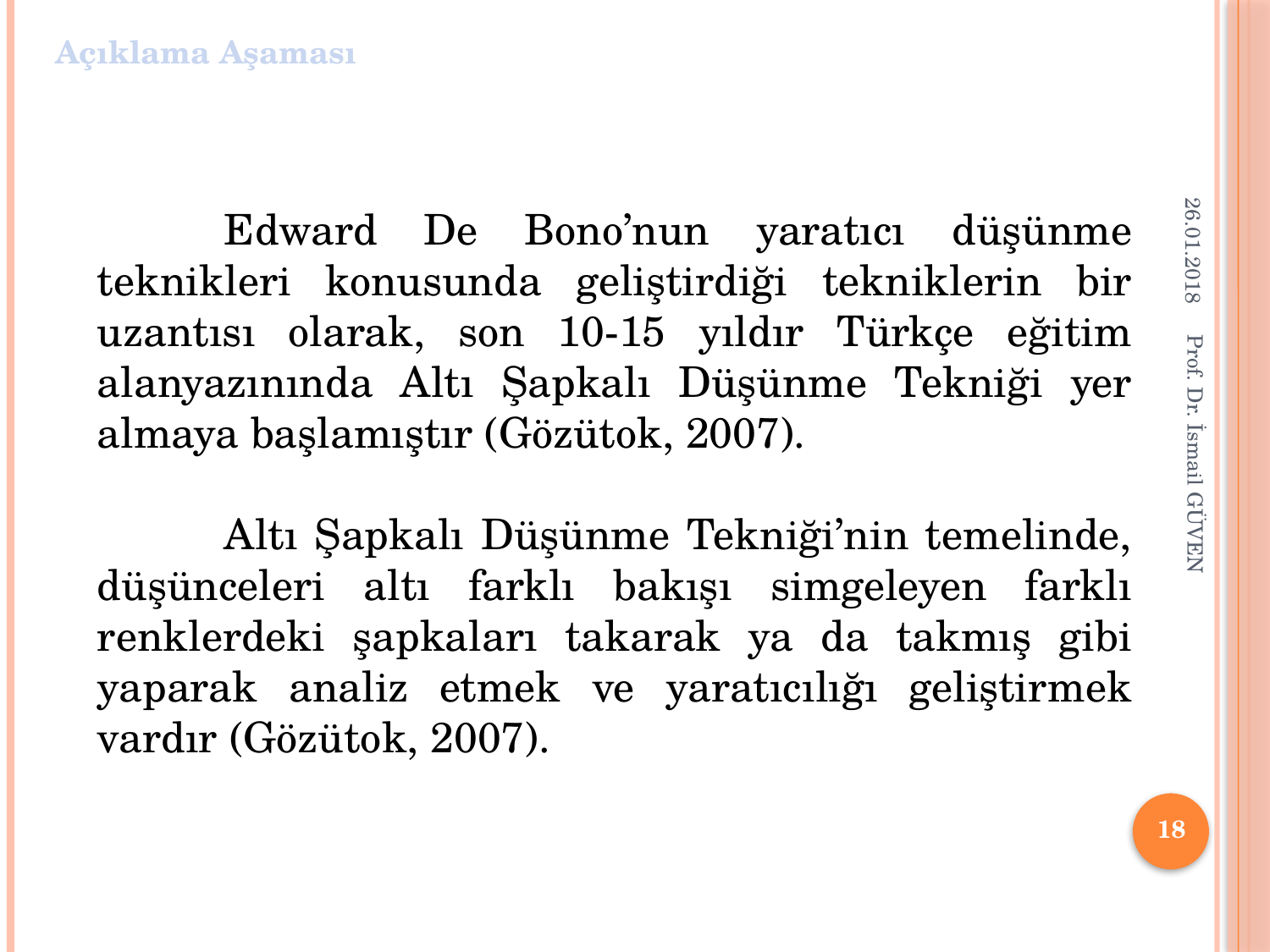

Açıklama Aşaması
26.01.2018
	Edward De Bono’nun yaratıcı düşünme teknikleri konusunda geliştirdiği tekniklerin bir uzantısı olarak, son 10-15 yıldır Türkçe eğitim alanyazınında Altı Şapkalı Düşünme Tekniği yer almaya başlamıştır (Gözütok, 2007).

	Altı Şapkalı Düşünme Tekniği’nin temelinde, düşünceleri altı farklı bakışı simgeleyen farklı renklerdeki şapkaları takarak ya da takmış gibi yaparak analiz etmek ve yaratıcılığı geliştirmek vardır (Gözütok, 2007).

Prof. Dr. İsmail GÜVEN
18